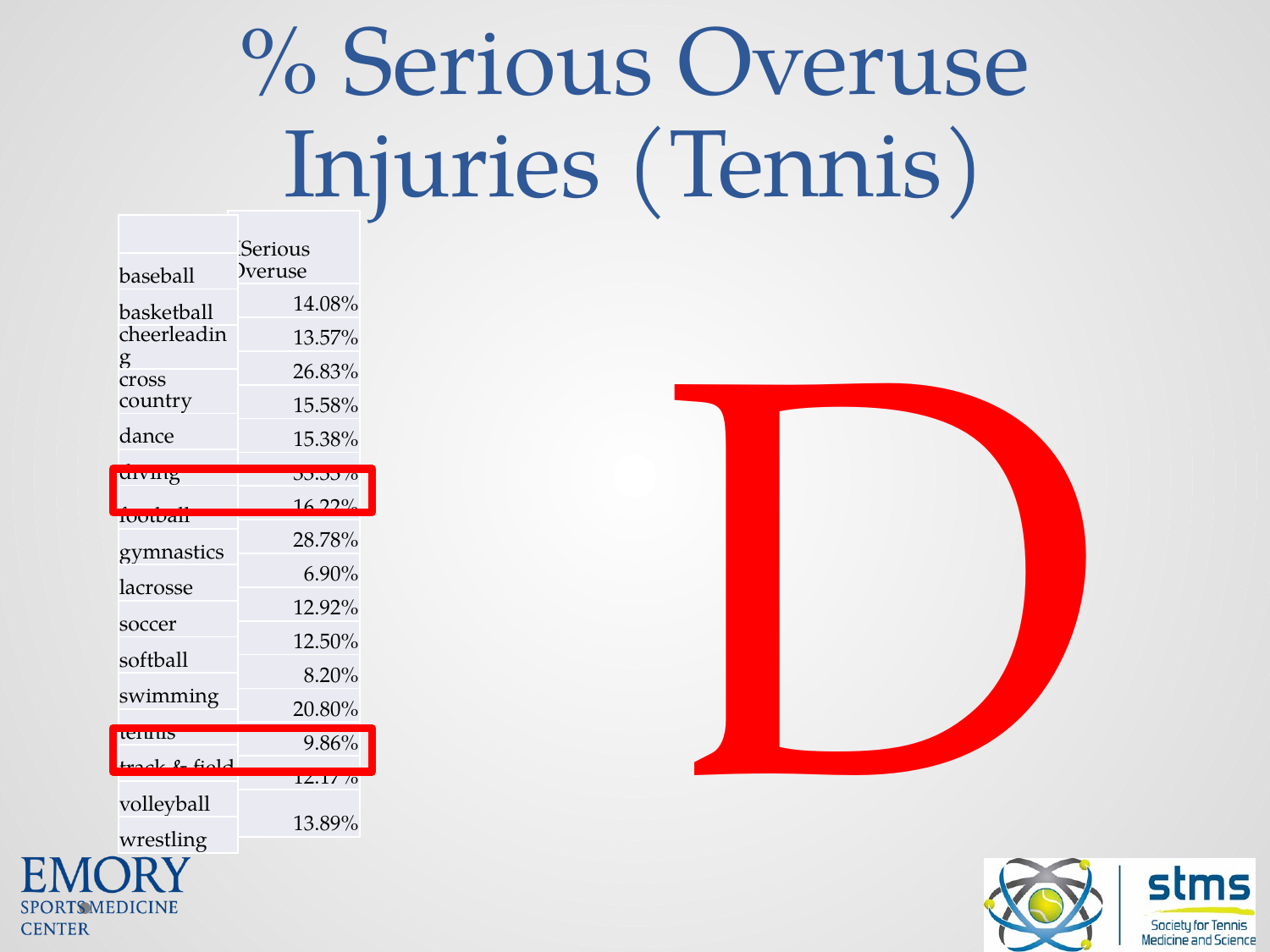

# % Serious Overuse Injuries (Tennis)
D
| ISerious Overuse |
| --- |
| 14.08% |
| 13.57% |
| 26.83% |
| 15.58% |
| 15.38% |
| 33.33% |
| 16.22% |
| 28.78% |
| 6.90% |
| 12.92% |
| 12.50% |
| 8.20% |
| 20.80% |
| 9.86% |
| 12.17% |
| 13.89% |
|  |
| --- |
| baseball |
| basketball |
| cheerleading |
| cross country |
| dance |
| diving |
| football |
| gymnastics |
| lacrosse |
| soccer |
| softball |
| swimming |
| tennis |
| track & field |
| volleyball |
| wrestling |